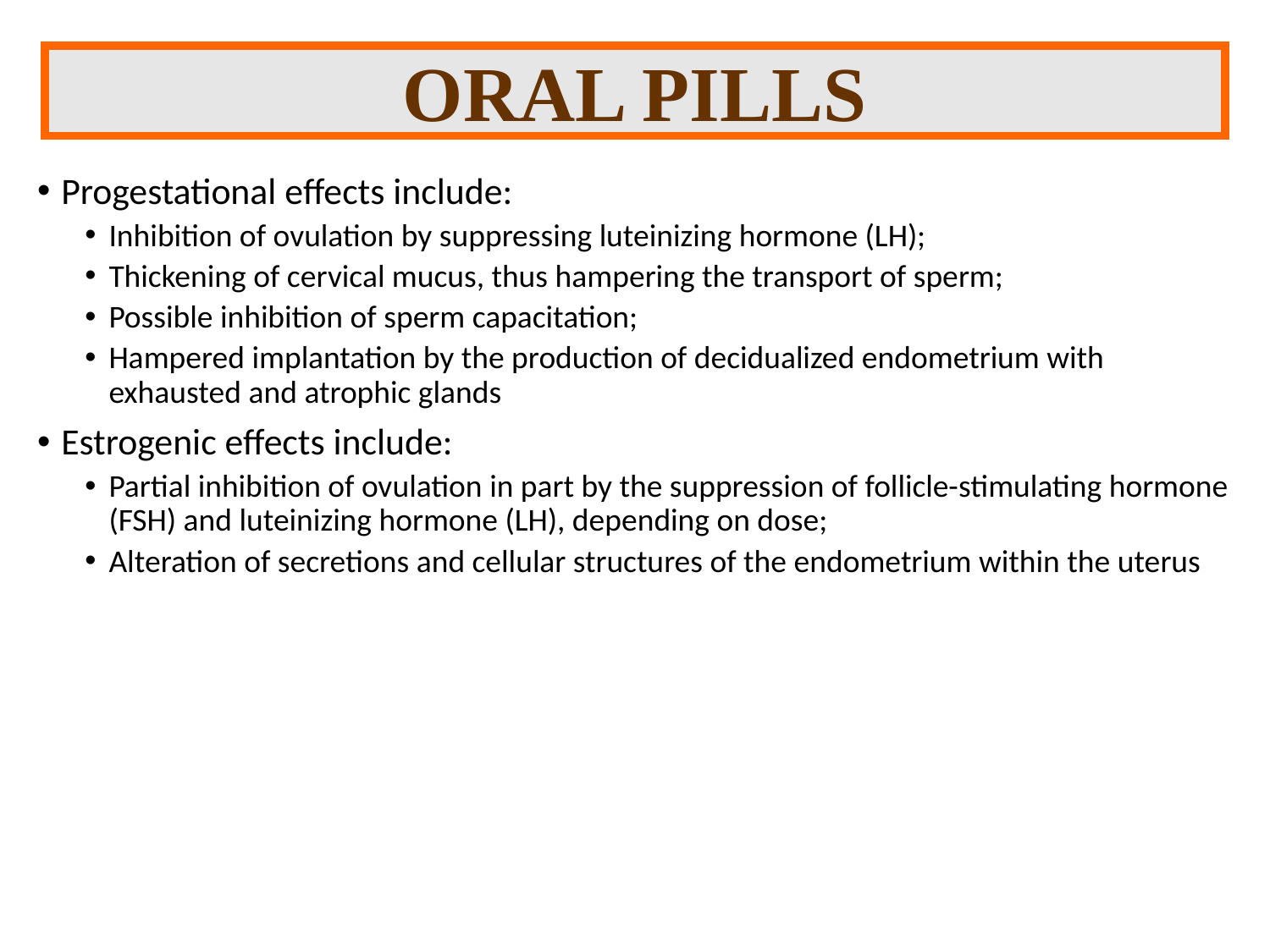

ORAL PILLS
Progestational effects include:
Inhibition of ovulation by suppressing luteinizing hormone (LH);
Thickening of cervical mucus, thus hampering the transport of sperm;
Possible inhibition of sperm capacitation;
Hampered implantation by the production of decidualized endometrium with exhausted and atrophic glands
Estrogenic effects include:
Partial inhibition of ovulation in part by the suppression of follicle-stimulating hormone (FSH) and luteinizing hormone (LH), depending on dose;
Alteration of secretions and cellular structures of the endometrium within the uterus